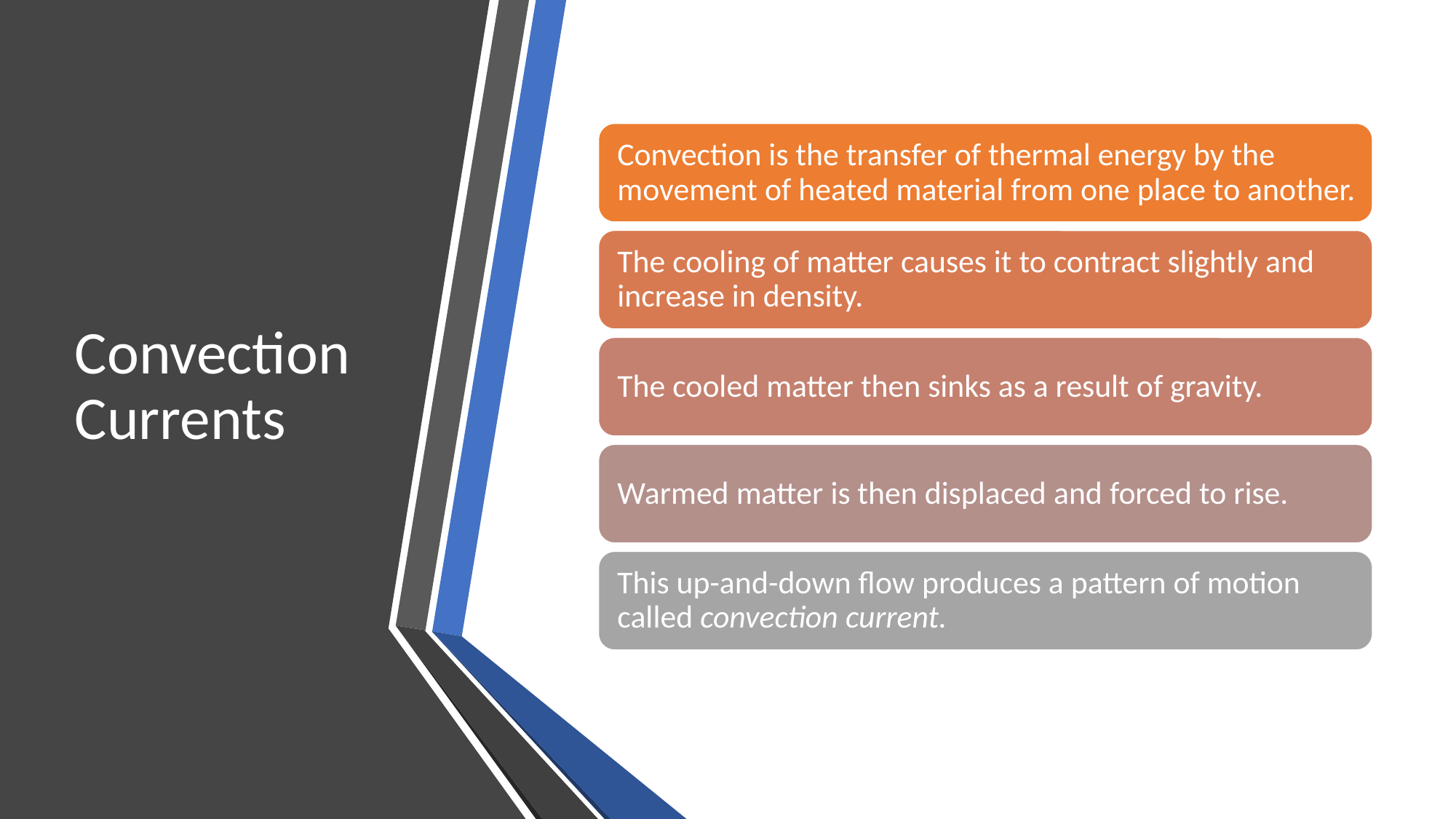

# Convection Currents
Convection is the transfer of thermal energy by the movement of heated material from one place to another.
The cooling of matter causes it to contract slightly and increase in density.
The cooled matter then sinks as a result of gravity.
Warmed matter is then displaced and forced to rise.
This up-and-down flow produces a pattern of motion called convection current.